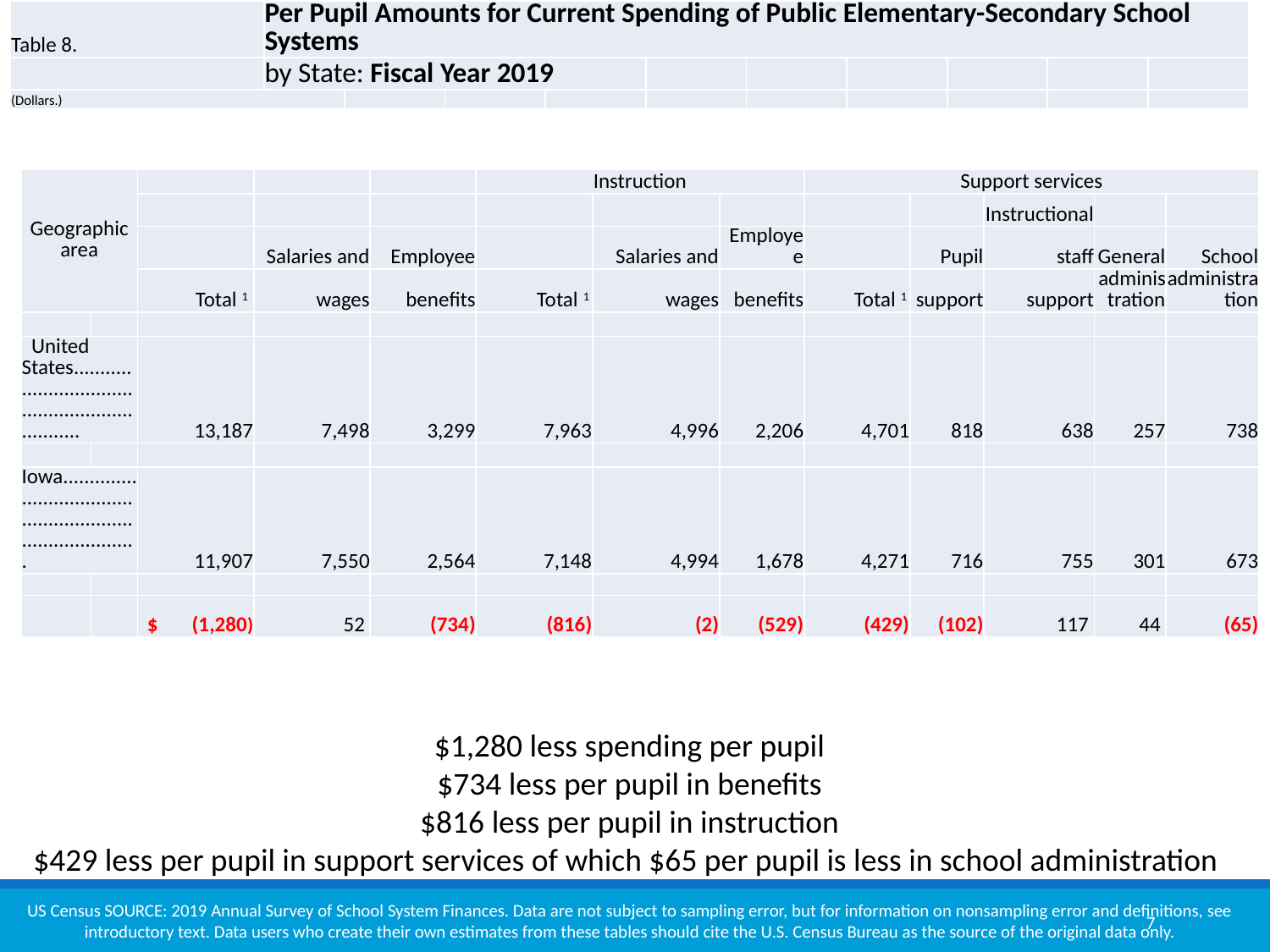

| Table 8. | Per Pupil Amounts for Current Spending of Public Elementary-Secondary School Systems |  |  |  |  |  |  |  |  |  |
| --- | --- | --- | --- | --- | --- | --- | --- | --- | --- | --- |
|  | by State: Fiscal Year 2019 |  |  |  |  |  |  |  |  |  |
| (Dollars.) |  |  |  |  |  |  |  |  |  |  |
| Geographic area |  |  |  |  | Instruction |  |  | Support services |  |  |  |  |
| --- | --- | --- | --- | --- | --- | --- | --- | --- | --- | --- | --- | --- |
|  |  |  |  |  |  |  |  |  |  | Instructional |  |  |
|  |  |  | Salaries and | Employee |  | Salaries and | Employee |  | Pupil | staff | General | School |
|  |  | Total 1 | wages | benefits | Total 1 | wages | benefits | Total 1 | support | support | administration | administration |
|  |  |  |  |  |  |  |  |  |  |  |  |  |
| United States................................................................ |  | 13,187 | 7,498 | 3,299 | 7,963 | 4,996 | 2,206 | 4,701 | 818 | 638 | 257 | 738 |
|  |  |  |  |  |  |  |  |  |  |  |  |  |
| Iowa.............................................................................. |  | 11,907 | 7,550 | 2,564 | 7,148 | 4,994 | 1,678 | 4,271 | 716 | 755 | 301 | 673 |
|  |  |  |  |  |  |  |  |  |  |  |  |  |
|  |  | $ (1,280) | 52 | (734) | (816) | (2) | (529) | (429) | (102) | 117 | 44 | (65) |
$1,280 less spending per pupil
$734 less per pupil in benefits
$816 less per pupil in instruction
$429 less per pupil in support services of which $65 per pupil is less in school administration

US Census SOURCE: 2019 Annual Survey of School System Finances. Data are not subject to sampling error, but for information on nonsampling error and definitions, see introductory text. Data users who create their own estimates from these tables should cite the U.S. Census Bureau as the source of the original data only.
7